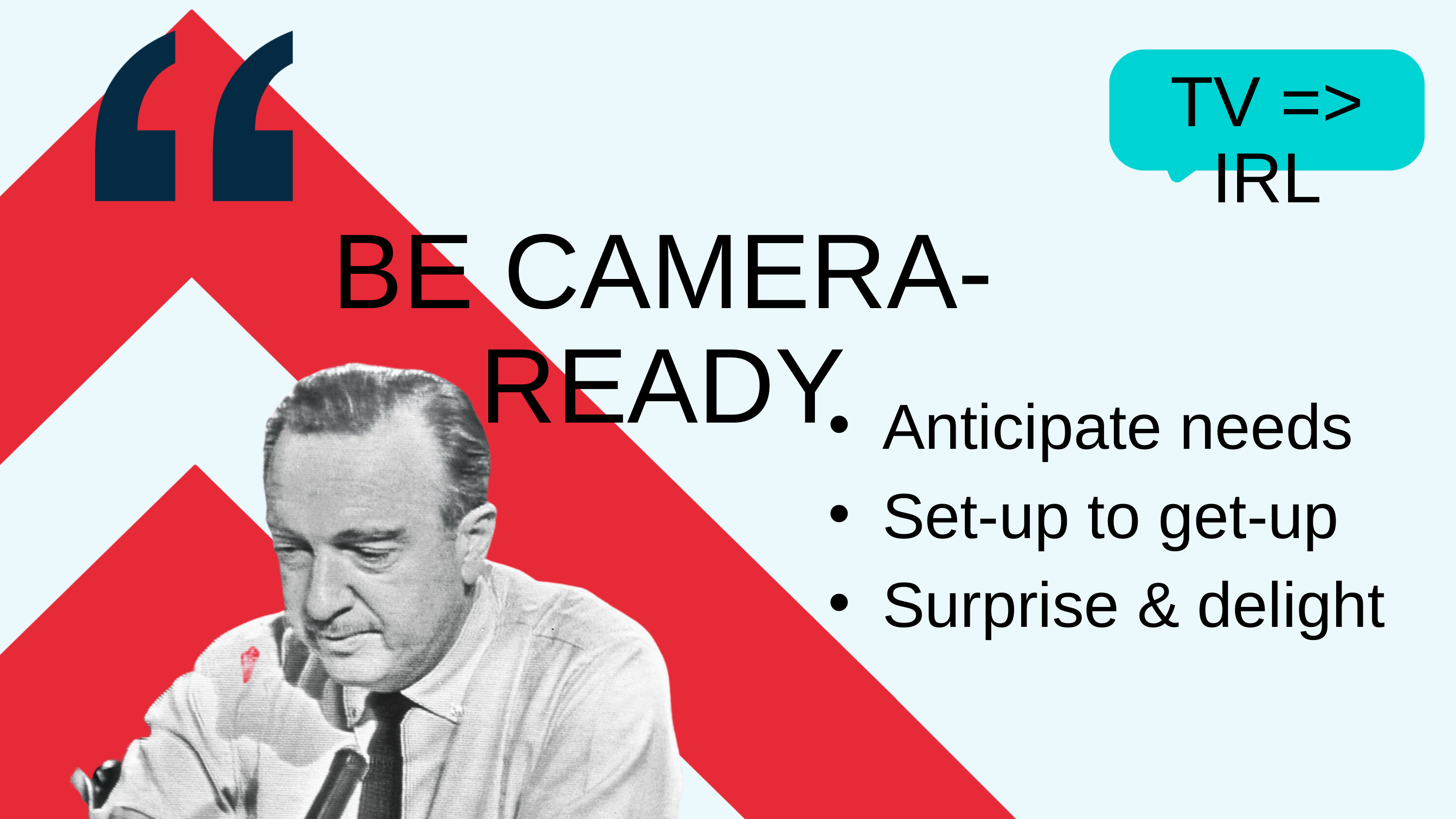

TV => IRL
BE CAMERA-READY

Anticipate needs
Set-up to get-up
Surprise & delight